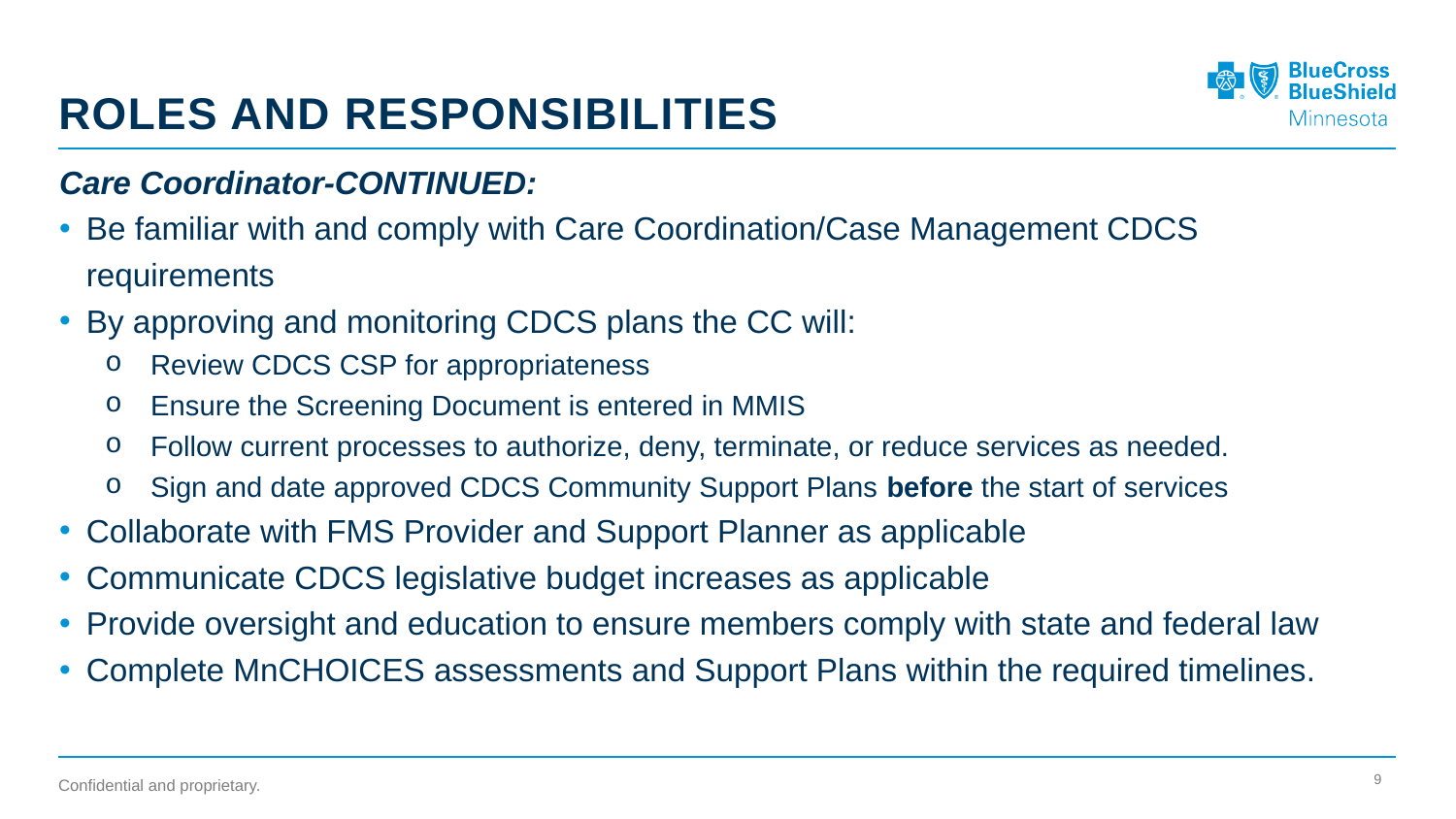

# Roles and Responsibilities
Care Coordinator-CONTINUED:
Be familiar with and comply with Care Coordination/Case Management CDCS requirements
By approving and monitoring CDCS plans the CC will:
Review CDCS CSP for appropriateness
Ensure the Screening Document is entered in MMIS
Follow current processes to authorize, deny, terminate, or reduce services as needed.
Sign and date approved CDCS Community Support Plans before the start of services
Collaborate with FMS Provider and Support Planner as applicable
Communicate CDCS legislative budget increases as applicable
Provide oversight and education to ensure members comply with state and federal law
Complete MnCHOICES assessments and Support Plans within the required timelines.

9